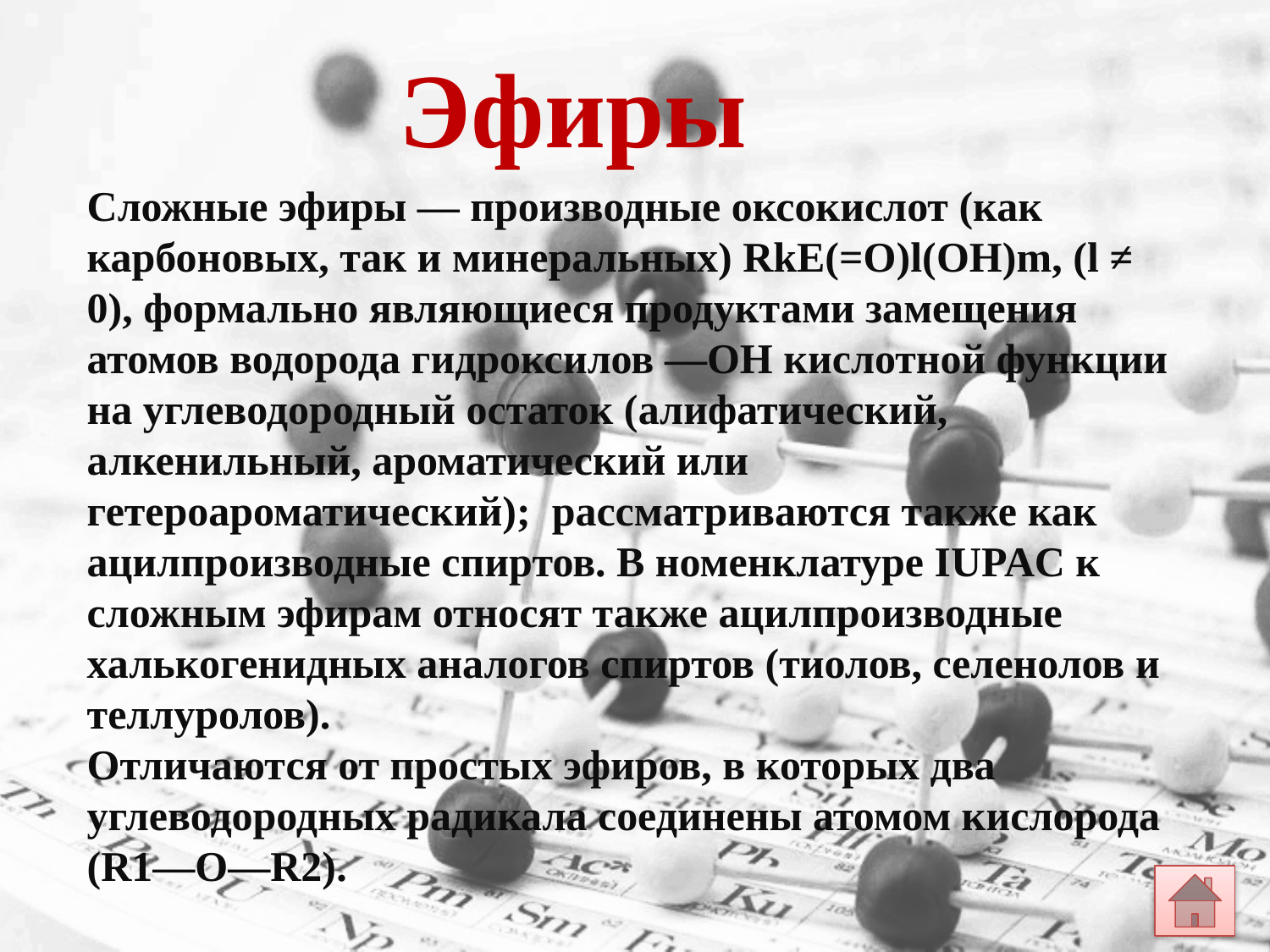

Эфиры
Сложные эфиры — производные оксокислот (как карбоновых, так и минеральных) RkE(=O)l(OH)m, (l ≠ 0), формально являющиеся продуктами замещения атомов водорода гидроксилов —OH кислотной функции на углеводородный остаток (алифатический, алкенильный, ароматический или гетероароматический);  рассматриваются также как ацилпроизводные спиртов. В номенклатуре IUPAC к сложным эфирам относят также ацилпроизводные халькогенидных аналогов спиртов (тиолов, селенолов и теллуролов).
Отличаются от простых эфиров, в которых два углеводородных радикала соединены атомом кислорода (R1—O—R2).